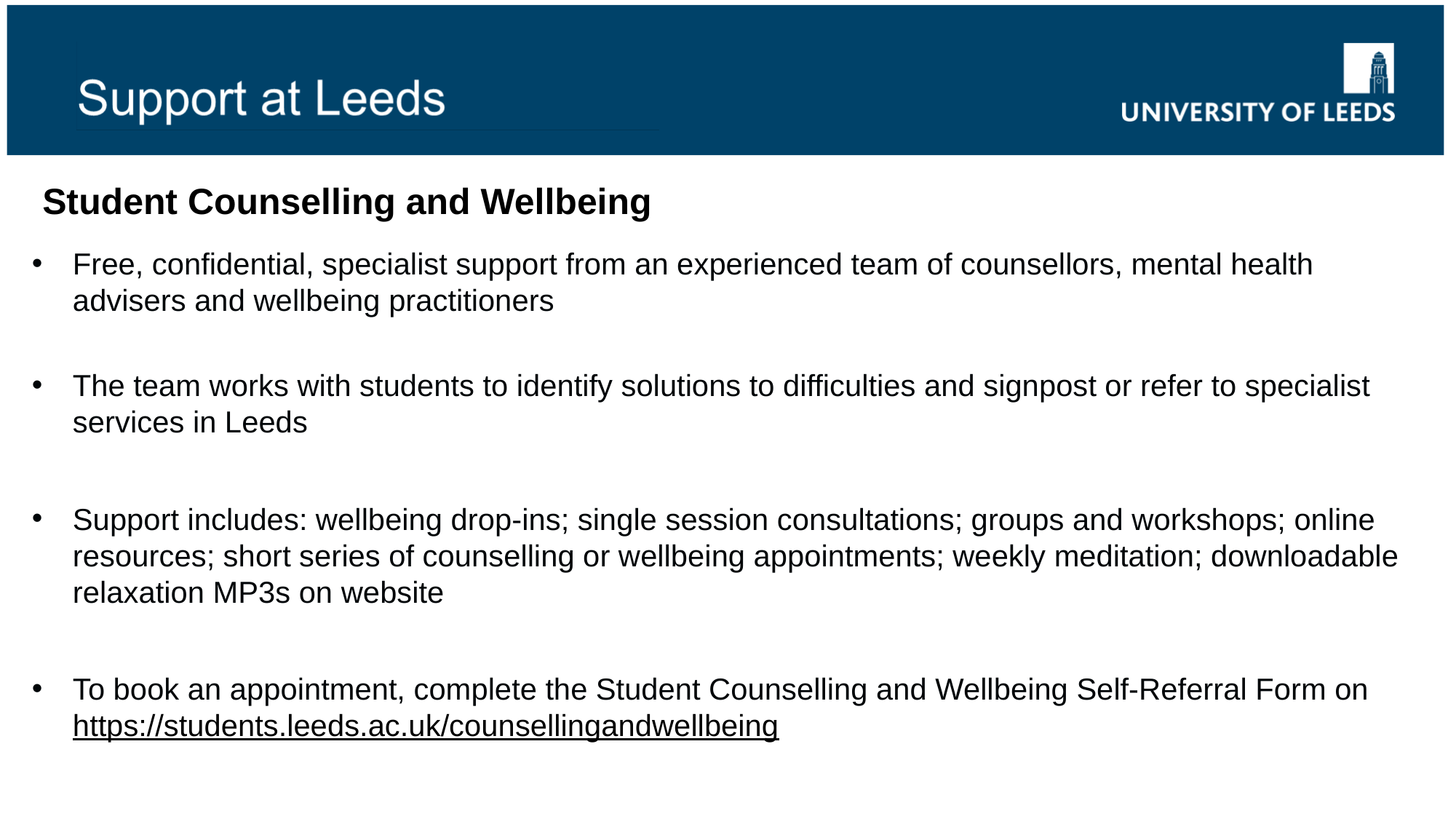

Student Counselling and Wellbeing

Free, confidential, specialist support from an experienced team of counsellors, mental health advisers and wellbeing practitioners
The team works with students to identify solutions to difficulties and signpost or refer to specialist services in Leeds

Support includes: wellbeing drop-ins; single session consultations; groups and workshops; online resources; short series of counselling or wellbeing appointments; weekly meditation; downloadable relaxation MP3s on website

To book an appointment, complete the Student Counselling and Wellbeing Self-Referral Form on https://students.leeds.ac.uk/counsellingandwellbeing